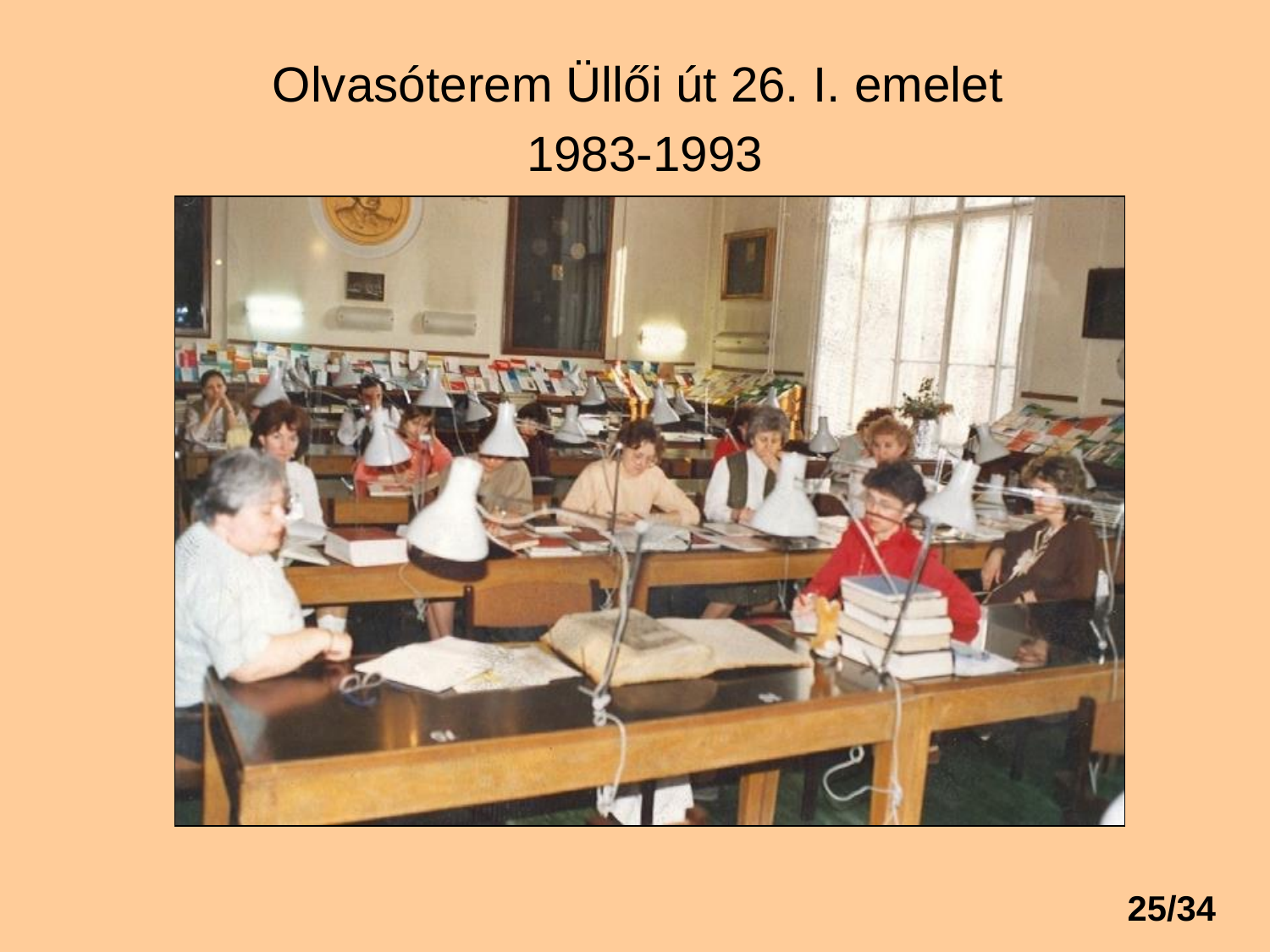

#
Olvasóterem Üllői út 26. I. emelet
1983-1993

25/34